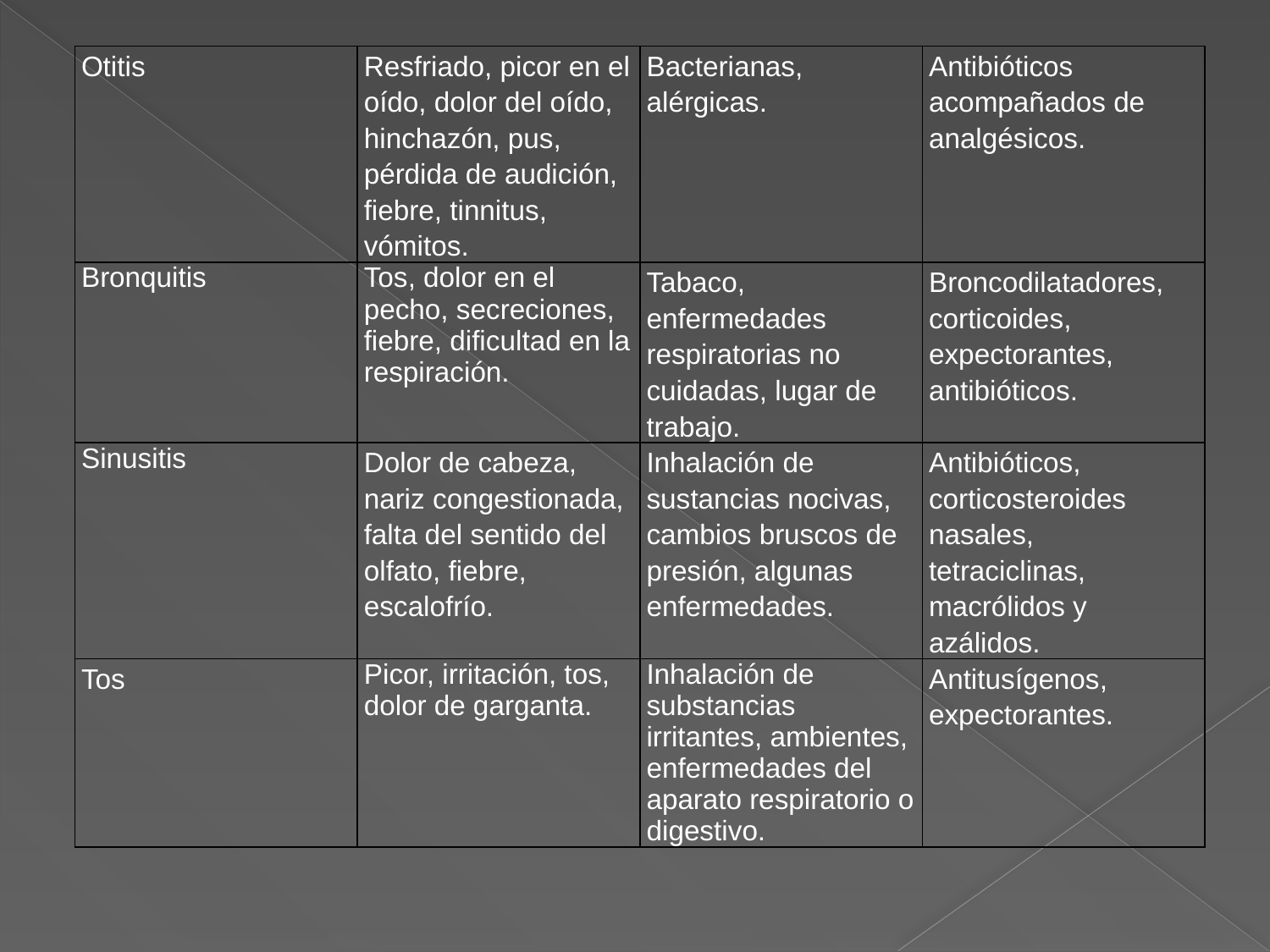

| Otitis | Resfriado, picor en el oído, dolor del oído, hinchazón, pus, pérdida de audición, fiebre, tinnitus, vómitos. | Bacterianas, alérgicas. | Antibióticos acompañados de analgésicos. |
| --- | --- | --- | --- |
| Bronquitis | Tos, dolor en el pecho, secreciones, fiebre, dificultad en la respiración. | Tabaco, enfermedades respiratorias no cuidadas, lugar de trabajo. | Broncodilatadores, corticoides, expectorantes, antibióticos. |
| Sinusitis | Dolor de cabeza, nariz congestionada, falta del sentido del olfato, fiebre, escalofrío. | Inhalación de sustancias nocivas, cambios bruscos de presión, algunas enfermedades. | Antibióticos, corticosteroides nasales, tetraciclinas, macrólidos y azálidos. |
| Tos | Picor, irritación, tos, dolor de garganta. | Inhalación de substancias irritantes, ambientes, enfermedades del aparato respiratorio o digestivo. | Antitusígenos, expectorantes. |